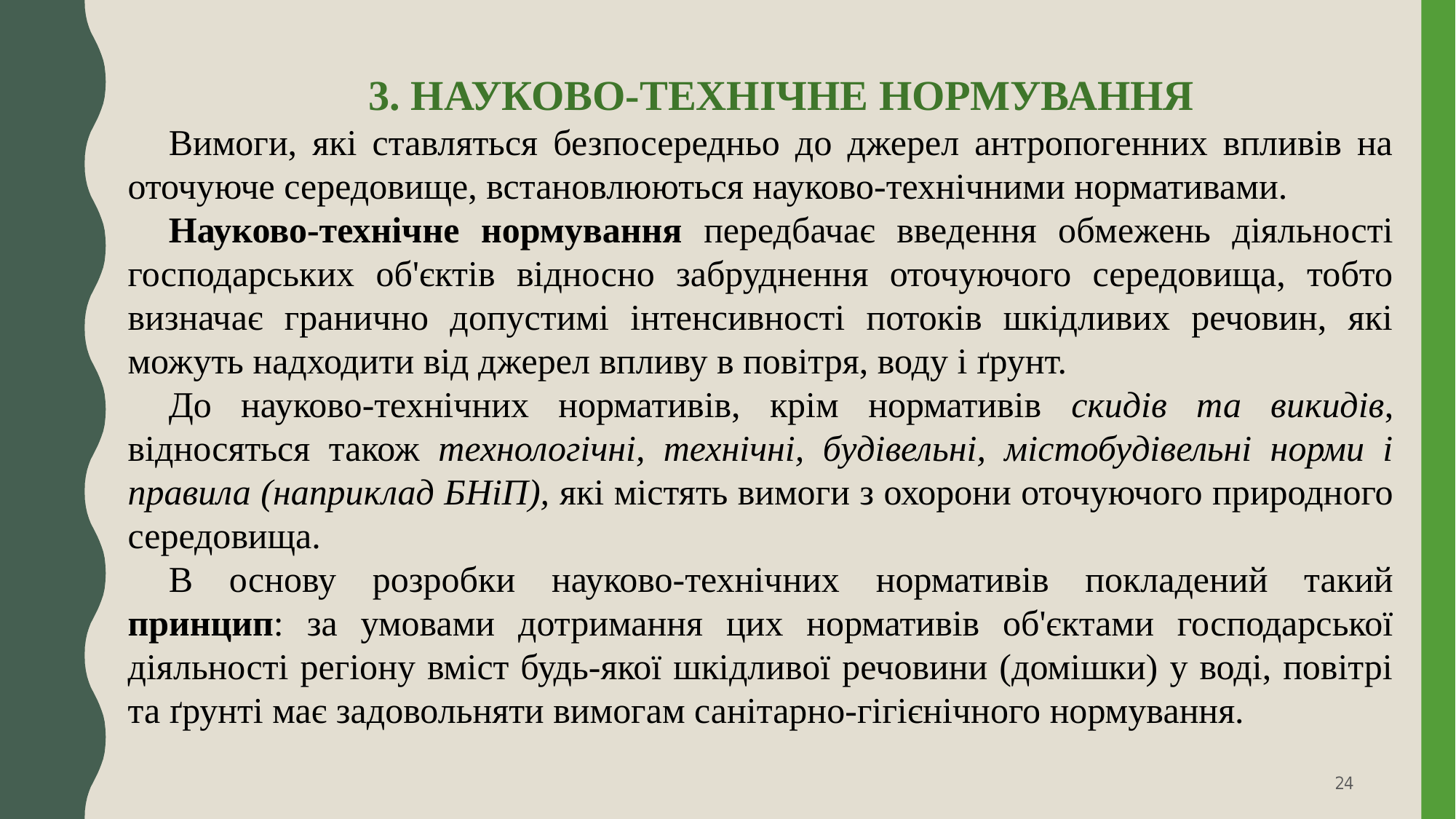

3. НАУКОВО-ТЕХНІЧНЕ НОРМУВАННЯ
Вимоги, які ставляться безпосередньо до джерел антропогенних впливів на оточуюче середовище, встановлюються науково-технічними нормативами.
Науково-технічне  нормування  передбачає  введення  обмежень  діяльності господарських  об'єктів  відносно  забруднення  оточуючого  середовища,  тобто визначає  гранично  допустимі  інтенсивності  потоків  шкідливих  речовин,  які можуть надходити від джерел впливу в повітря, воду і ґрунт.
До  науково-технічних  нормативів,  крім  нормативів  скидів  та  викидів, відносяться  також  технологічні,  технічні,  будівельні,  містобудівельні  норми  і правила (наприклад БНіП), які містять вимоги з охорони оточуючого природного середовища.
В основу розробки науково-технічних нормативів покладений такий принцип:  за  умовами  дотримання  цих  нормативів  об'єктами  господарської діяльності регіону вміст будь-якої шкідливої речовини (домішки) у воді, повітрі та ґрунті має задовольняти вимогам санітарно-гігієнічного нормування.
24